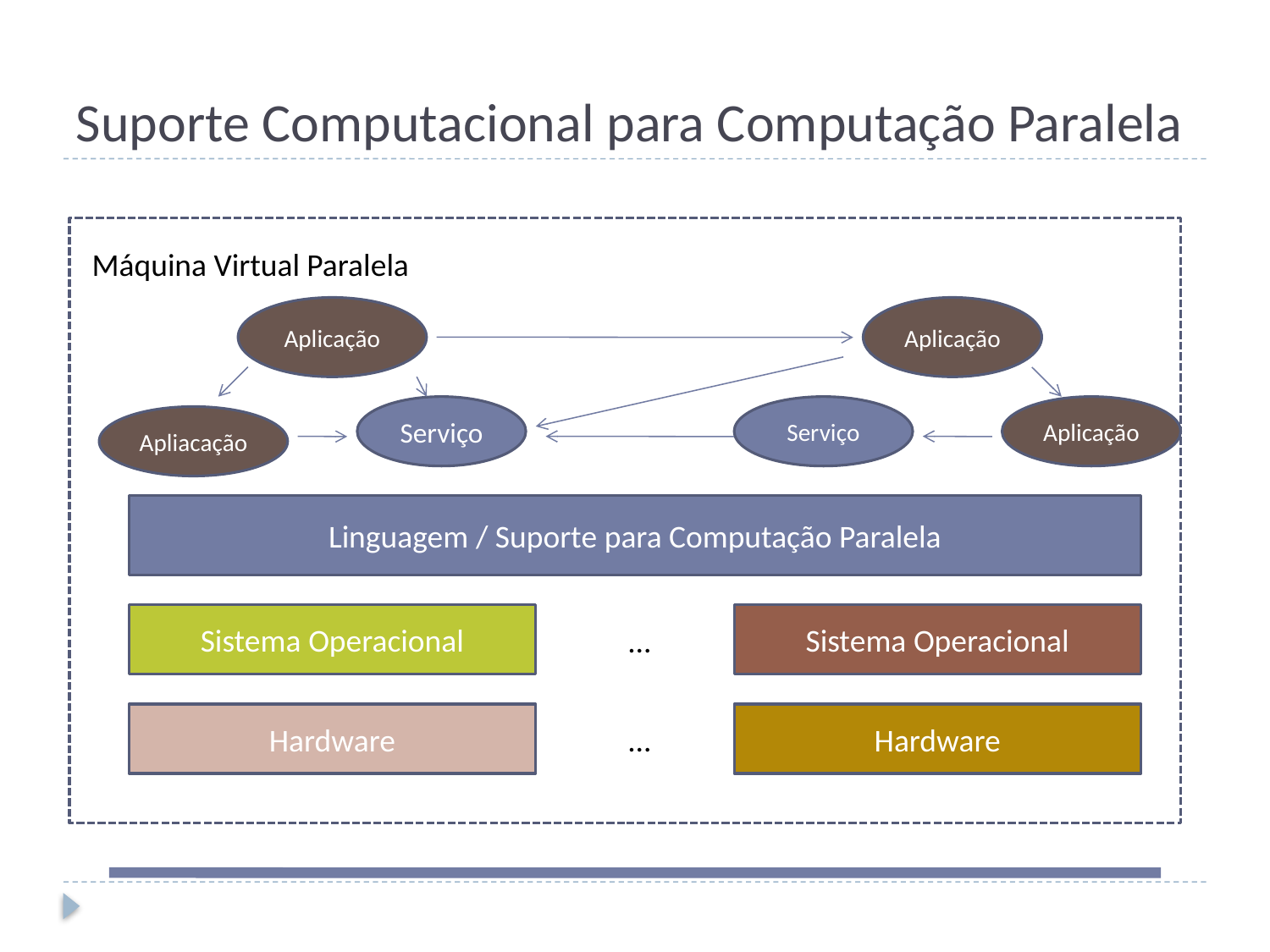

# Suporte Computacional para Computação Paralela

Máquina Virtual Paralela
Aplicação
Aplicação
Serviço
Serviço
Aplicação
Apliacação
Linguagem / Suporte para Computação Paralela
Sistema Operacional
Sistema Operacional
...
Hardware
Hardware
...